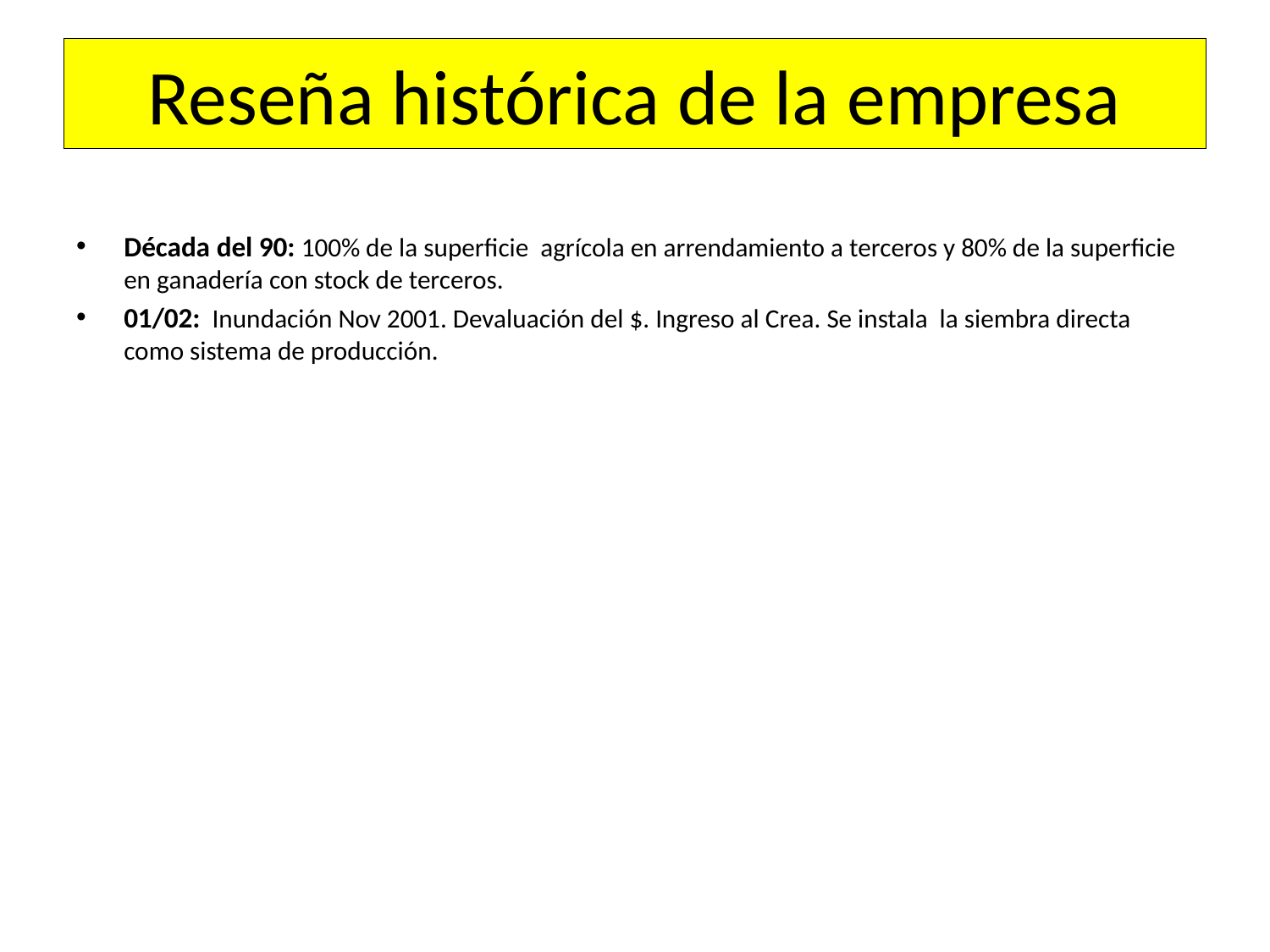

# Reseña histórica de la empresa
Década del 90: 100% de la superficie  agrícola en arrendamiento a terceros y 80% de la superficie en ganadería con stock de terceros.
01/02:  Inundación Nov 2001. Devaluación del $. Ingreso al Crea. Se instala  la siembra directa como sistema de producción.